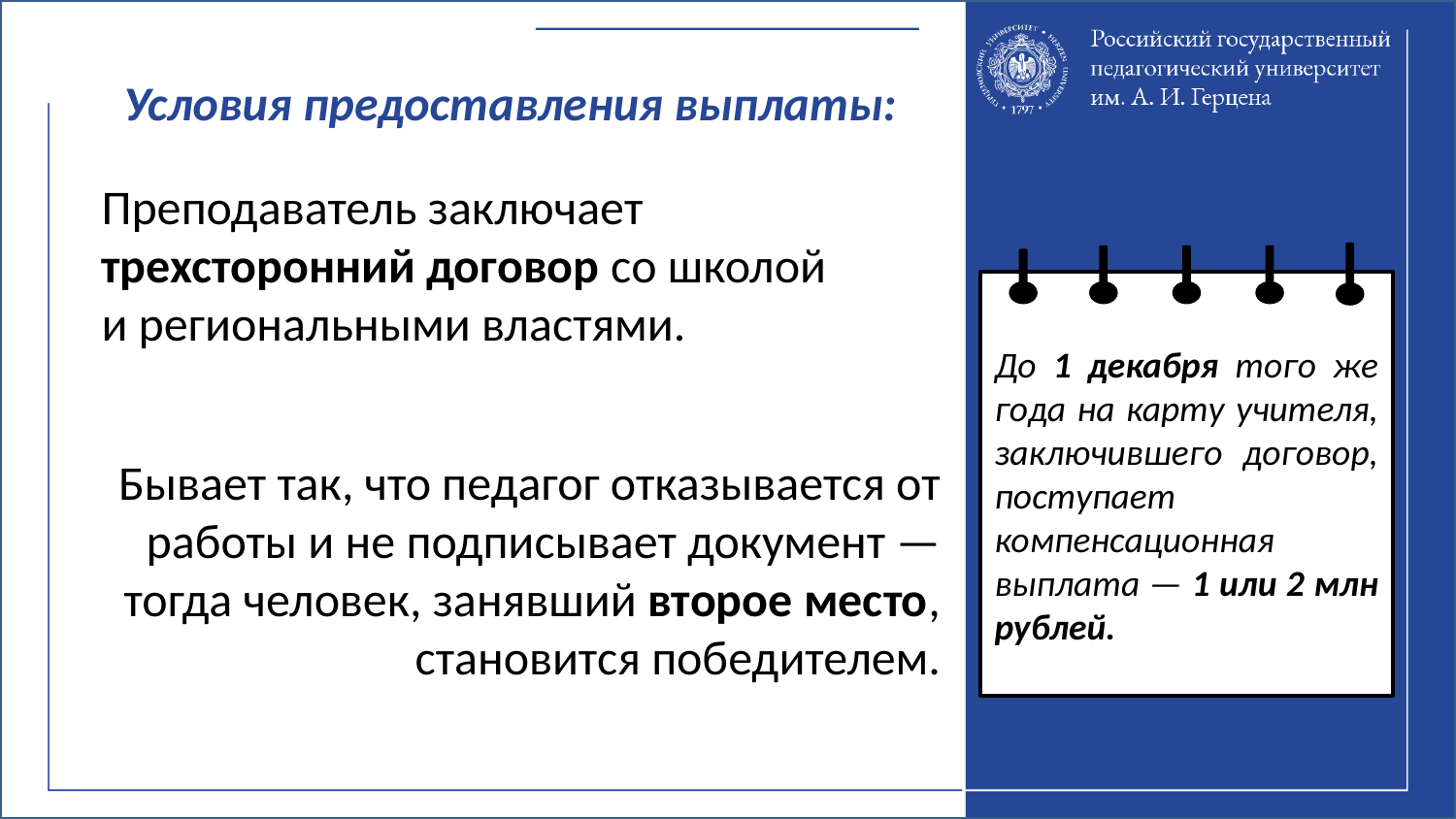

Условия предоставления выплаты:
Преподаватель заключает трехсторонний договор со школой и региональными властями.

До 1 декабря того же года на карту учителя, заключившего договор, поступает компенсационная выплата — 1 или 2 млн рублей.
Бывает так, что педагог отказывается от работы и не подписывает документ — тогда человек, занявший второе место, становится победителем.